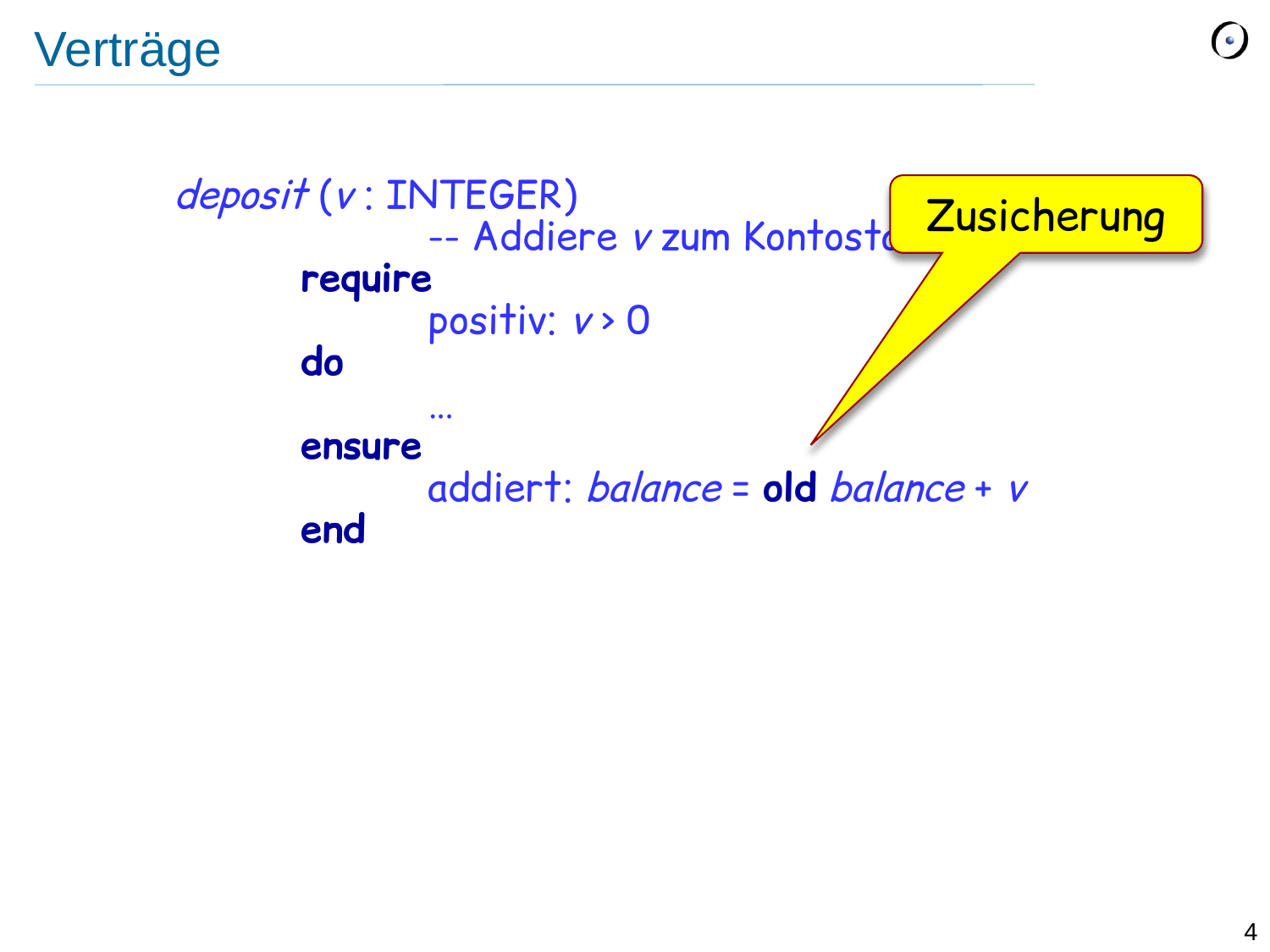

# Verträge

	deposit (v : INTEGER)
			-- Addiere v zum Kontostand.
		require
			positiv: v > 0
		do
			…
		ensure
			addiert: balance = old balance + v
		end

Zusicherung